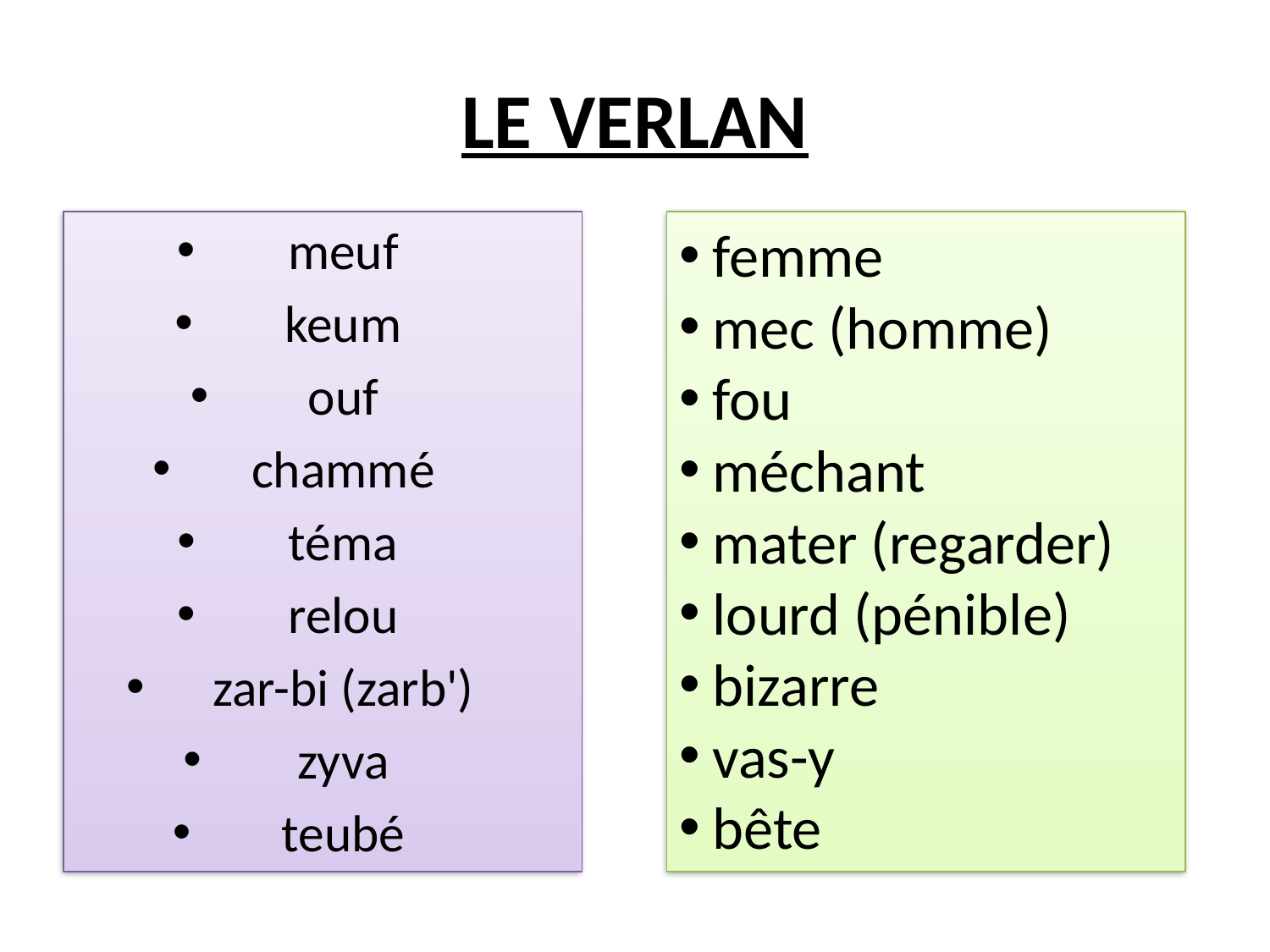

# LE VERLAN
meuf
keum
ouf
chammé
téma
relou
zar-bi (zarb')
zyva
teubé

 femme
 mec (homme)
 fou
 méchant
 mater (regarder)
 lourd (pénible)
 bizarre
 vas-y
 bête